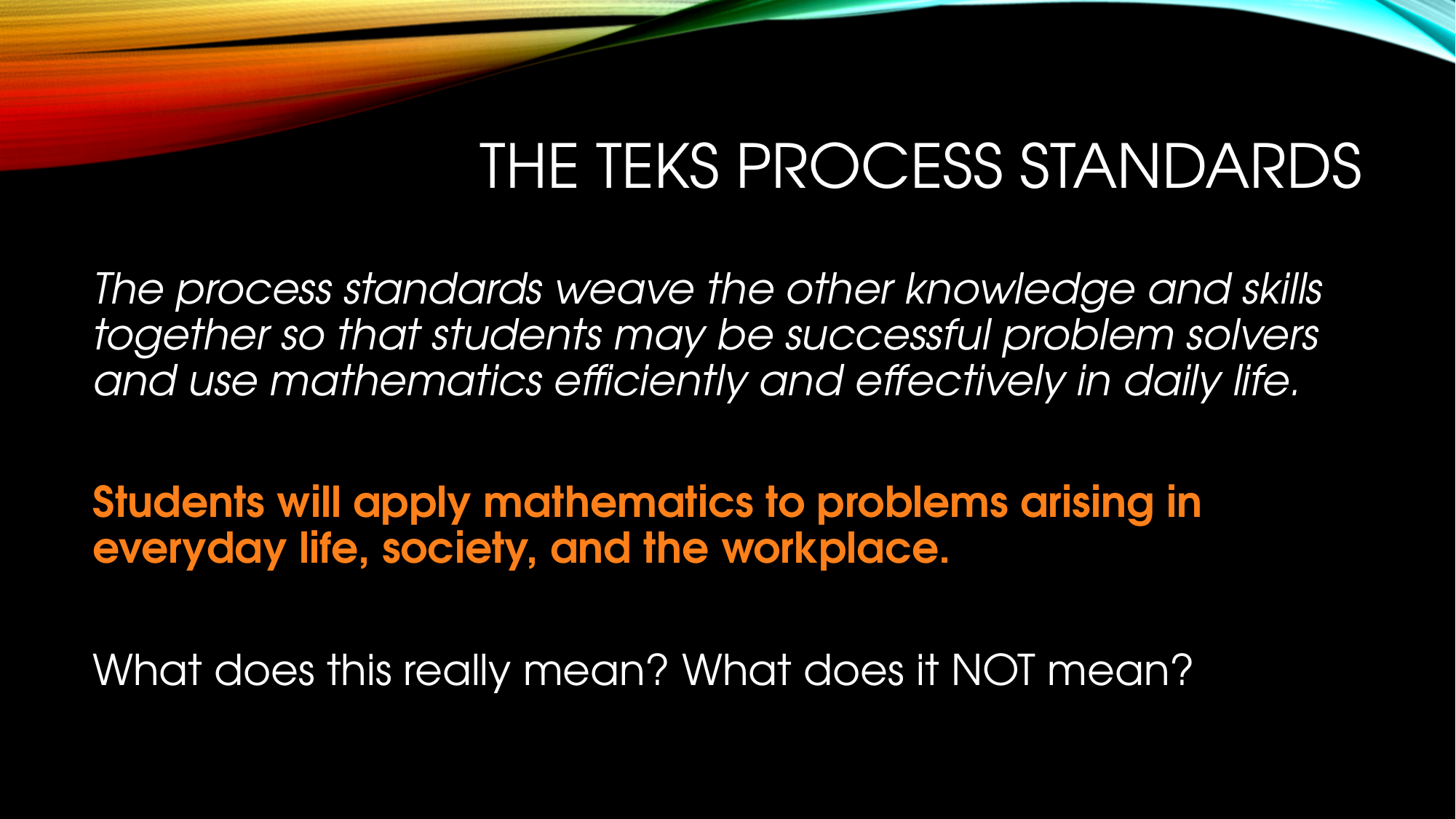

# The TEKS Process Standards
The process standards weave the other knowledge and skills together so that students may be successful problem solvers and use mathematics efficiently and effectively in daily life.

Students will apply mathematics to problems arising in everyday life, society, and the workplace.

What does this really mean? What does it NOT mean?